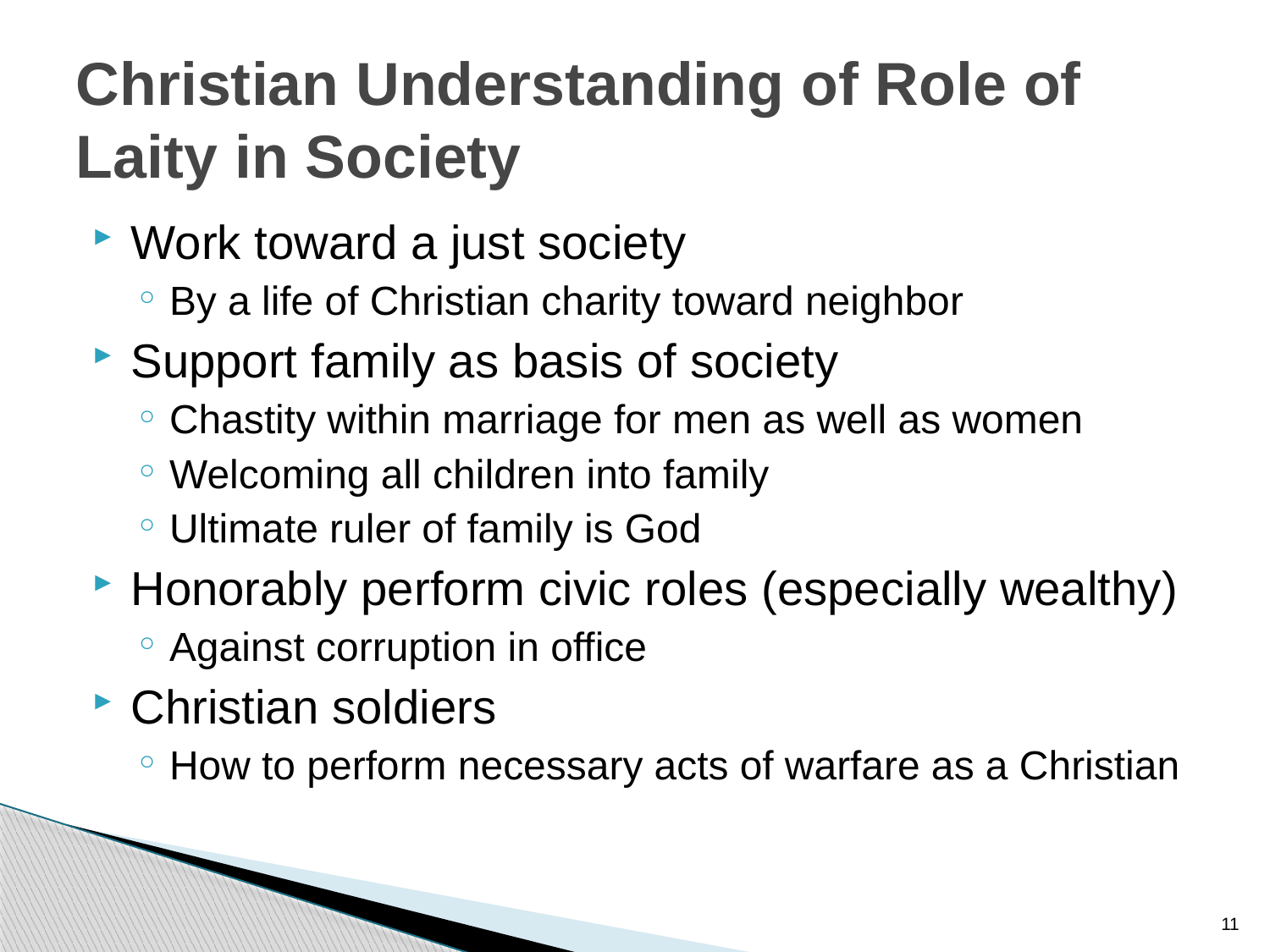

# Christian Understanding of Role of Laity in Society
Work toward a just society
By a life of Christian charity toward neighbor
Support family as basis of society
Chastity within marriage for men as well as women
Welcoming all children into family
Ultimate ruler of family is God
Honorably perform civic roles (especially wealthy)
Against corruption in office
Christian soldiers
How to perform necessary acts of warfare as a Christian

11